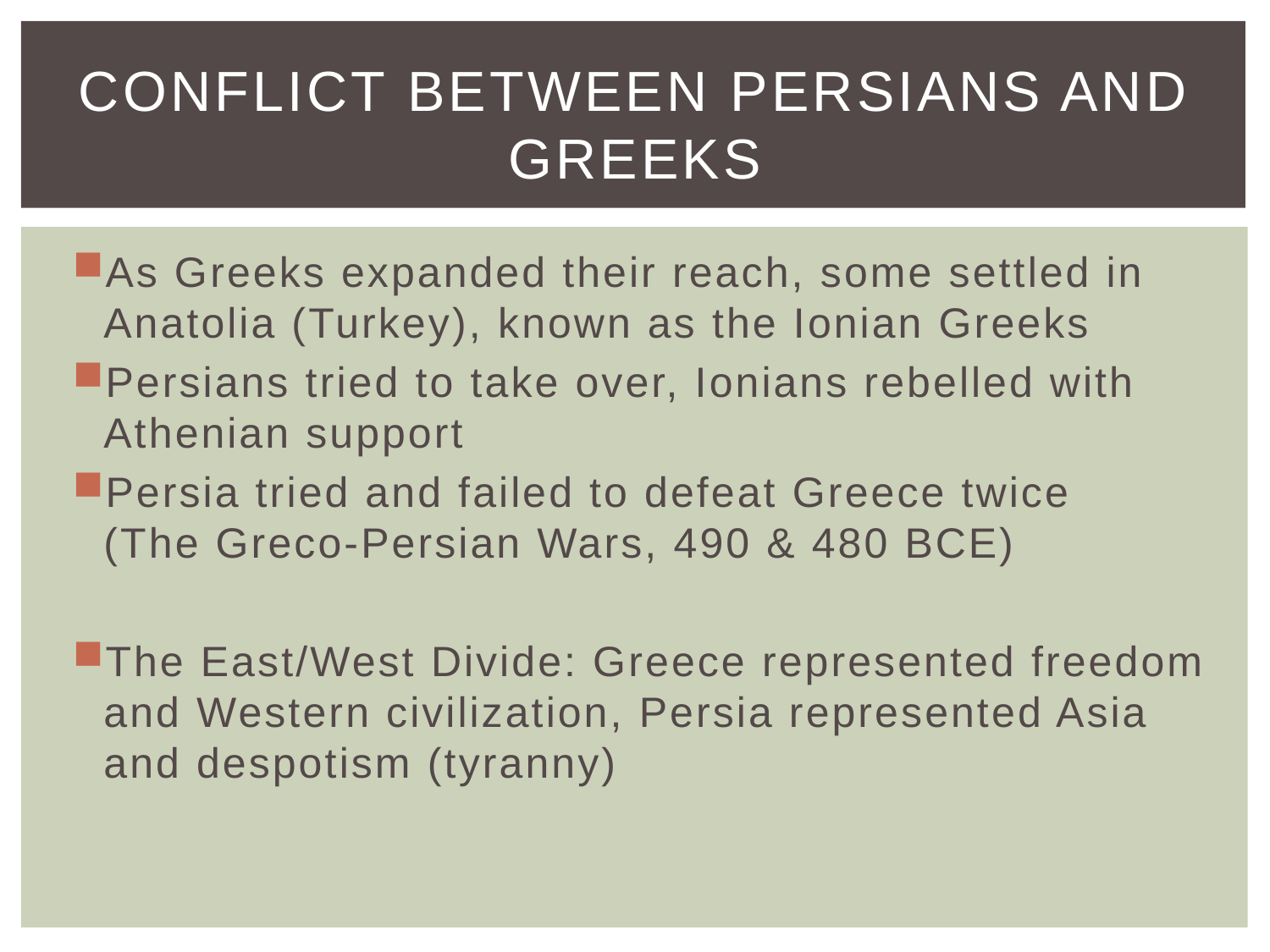

# Conflict between Persians and greeks
As Greeks expanded their reach, some settled in Anatolia (Turkey), known as the Ionian Greeks
Persians tried to take over, Ionians rebelled with Athenian support
Persia tried and failed to defeat Greece twice
(The Greco-Persian Wars, 490 & 480 BCE)

The East/West Divide: Greece represented freedom and Western civilization, Persia represented Asia and despotism (tyranny)